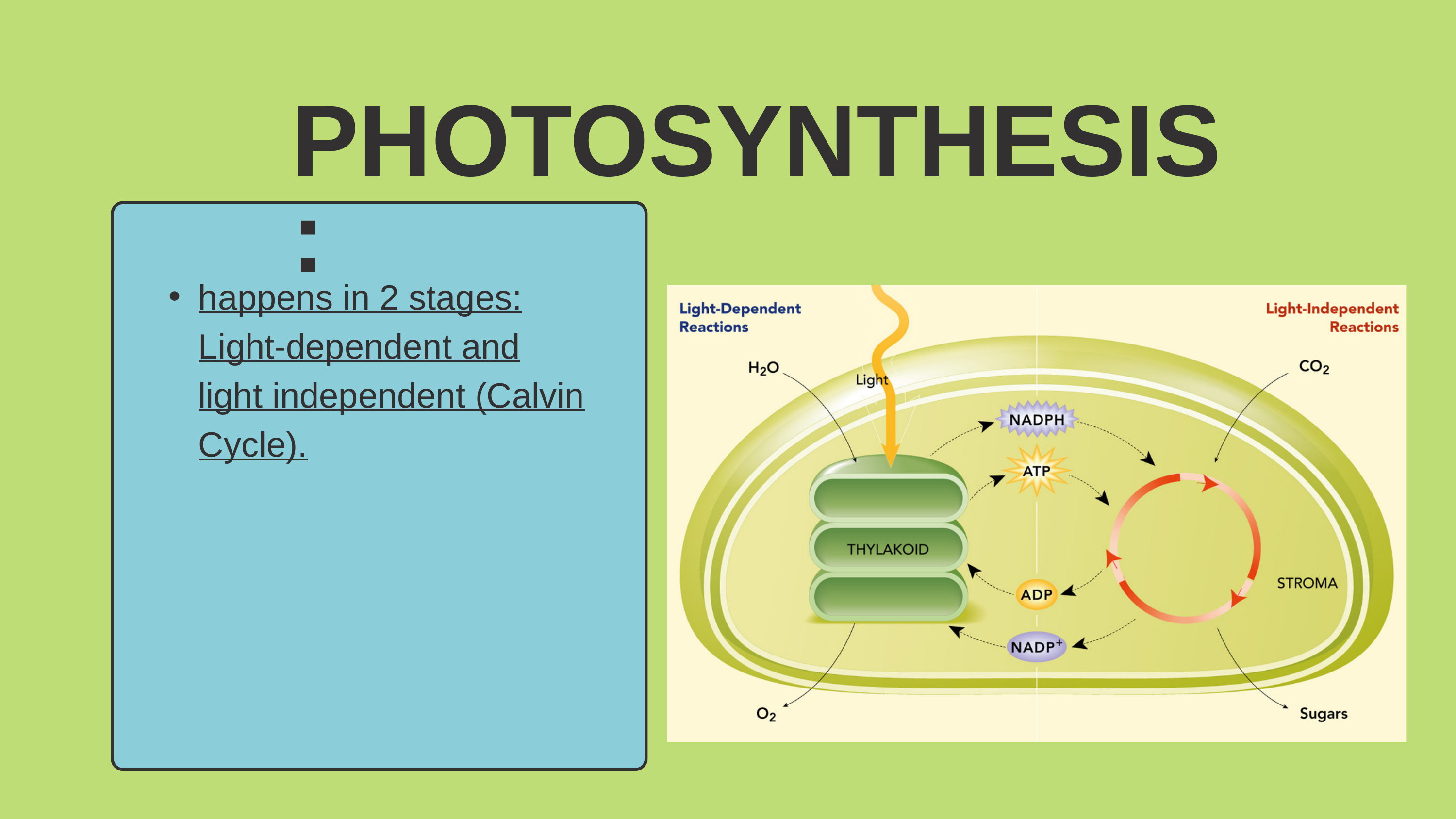

PHOTOSYNTHESIS:

happens in 2 stages: Light-dependent and light independent (Calvin Cycle).